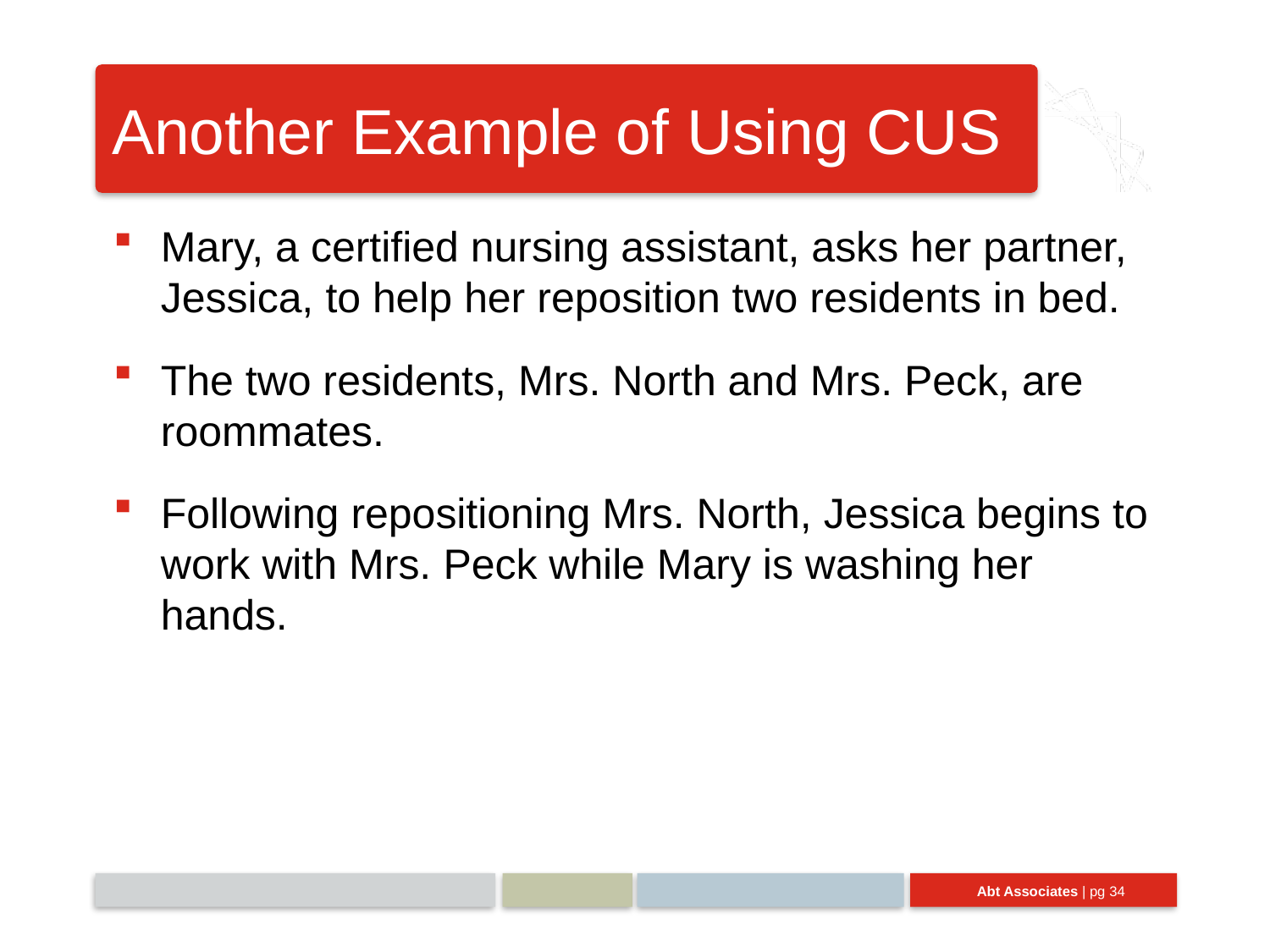

# Another Example of Using CUS
Mary, a certified nursing assistant, asks her partner, Jessica, to help her reposition two residents in bed.
The two residents, Mrs. North and Mrs. Peck, are roommates.
Following repositioning Mrs. North, Jessica begins to work with Mrs. Peck while Mary is washing her hands.